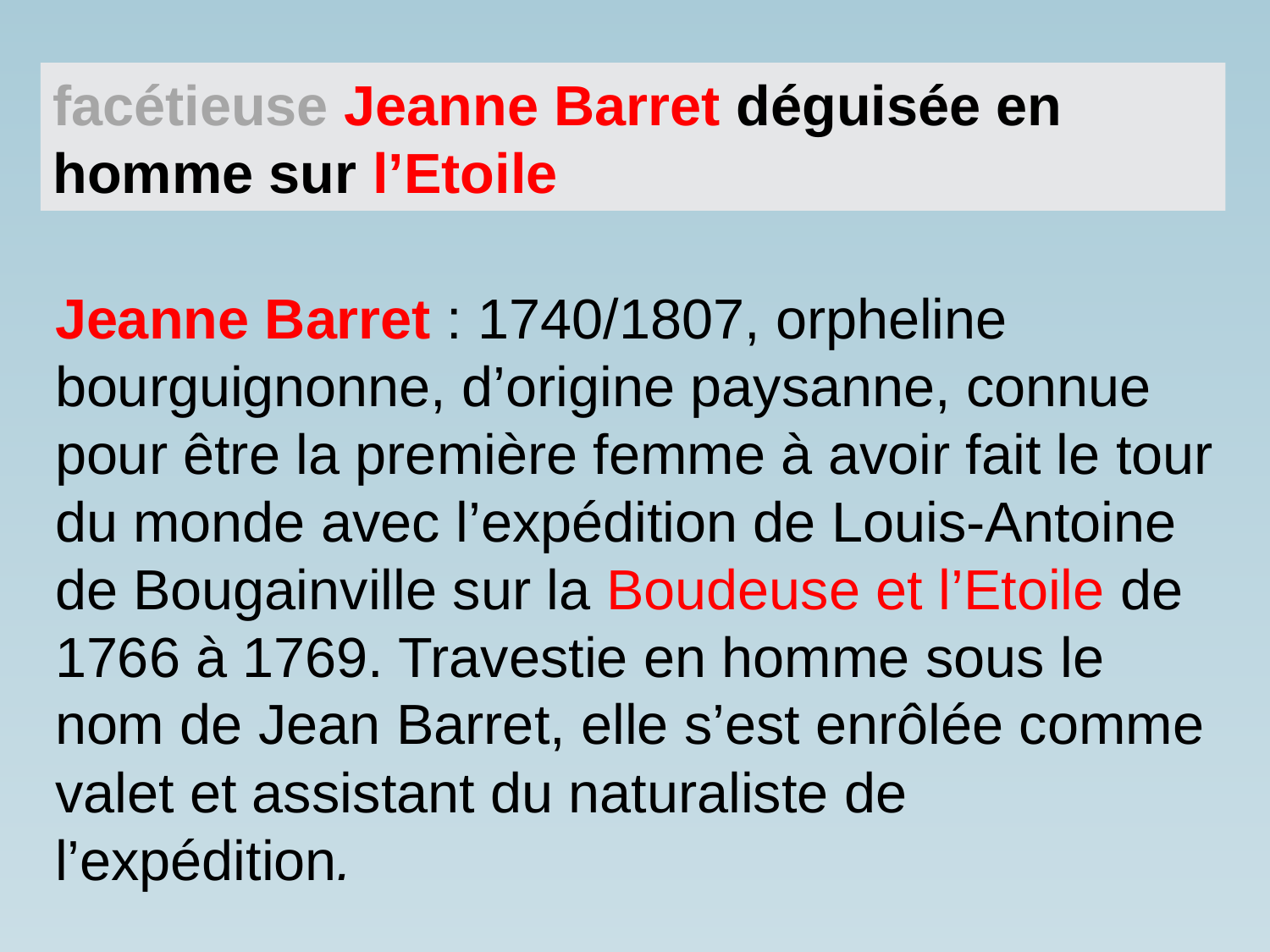

facétieuse Jeanne Barret déguisée en homme sur l’Etoile
Jeanne Barret : 1740/1807, orpheline bourguignonne, d’origine paysanne, connue pour être la première femme à avoir fait le tour du monde avec l’expédition de Louis-Antoine de Bougainville sur la Boudeuse et l’Etoile de 1766 à 1769. Travestie en homme sous le nom de Jean Barret, elle s’est enrôlée comme valet et assistant du naturaliste de l’expédition.